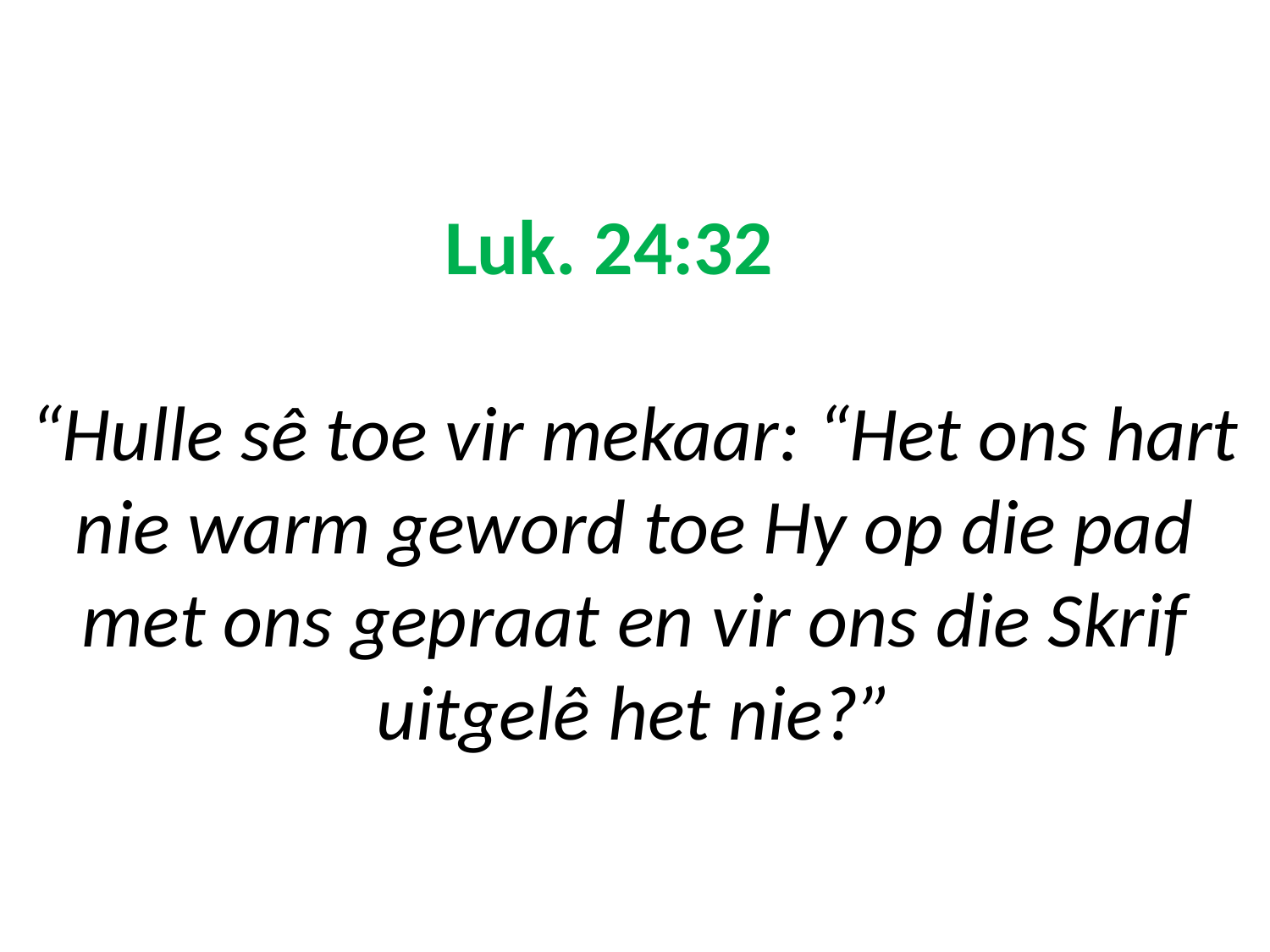

# Luk. 24:32 “Hulle sê toe vir mekaar: “Het ons hart nie warm geword toe Hy op die pad met ons gepraat en vir ons die Skrif uitgelê het nie?”